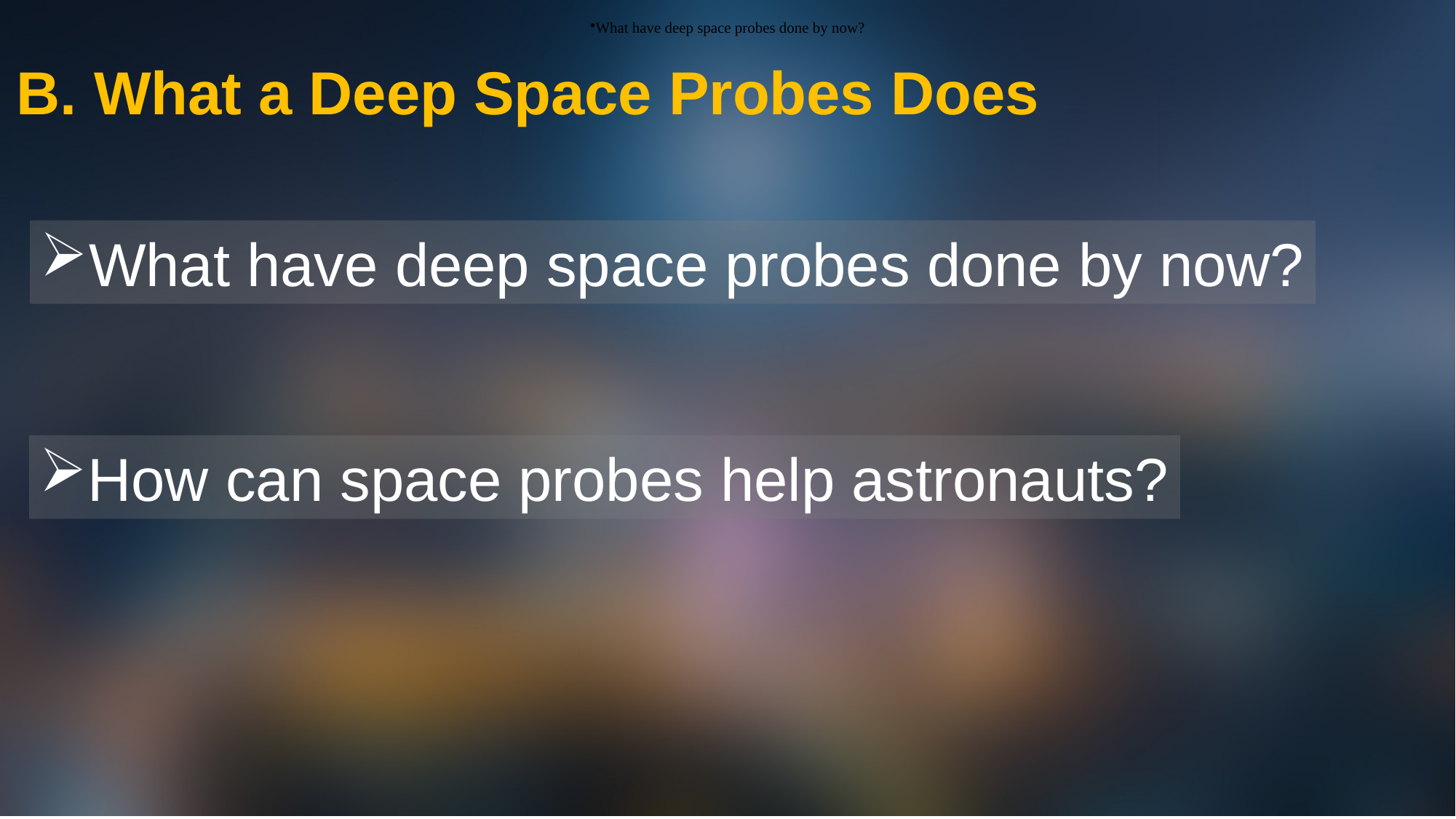

What have deep space probes done by now?
B. What a Deep Space Probes Does
What have deep space probes done by now?
How can space probes help astronauts?